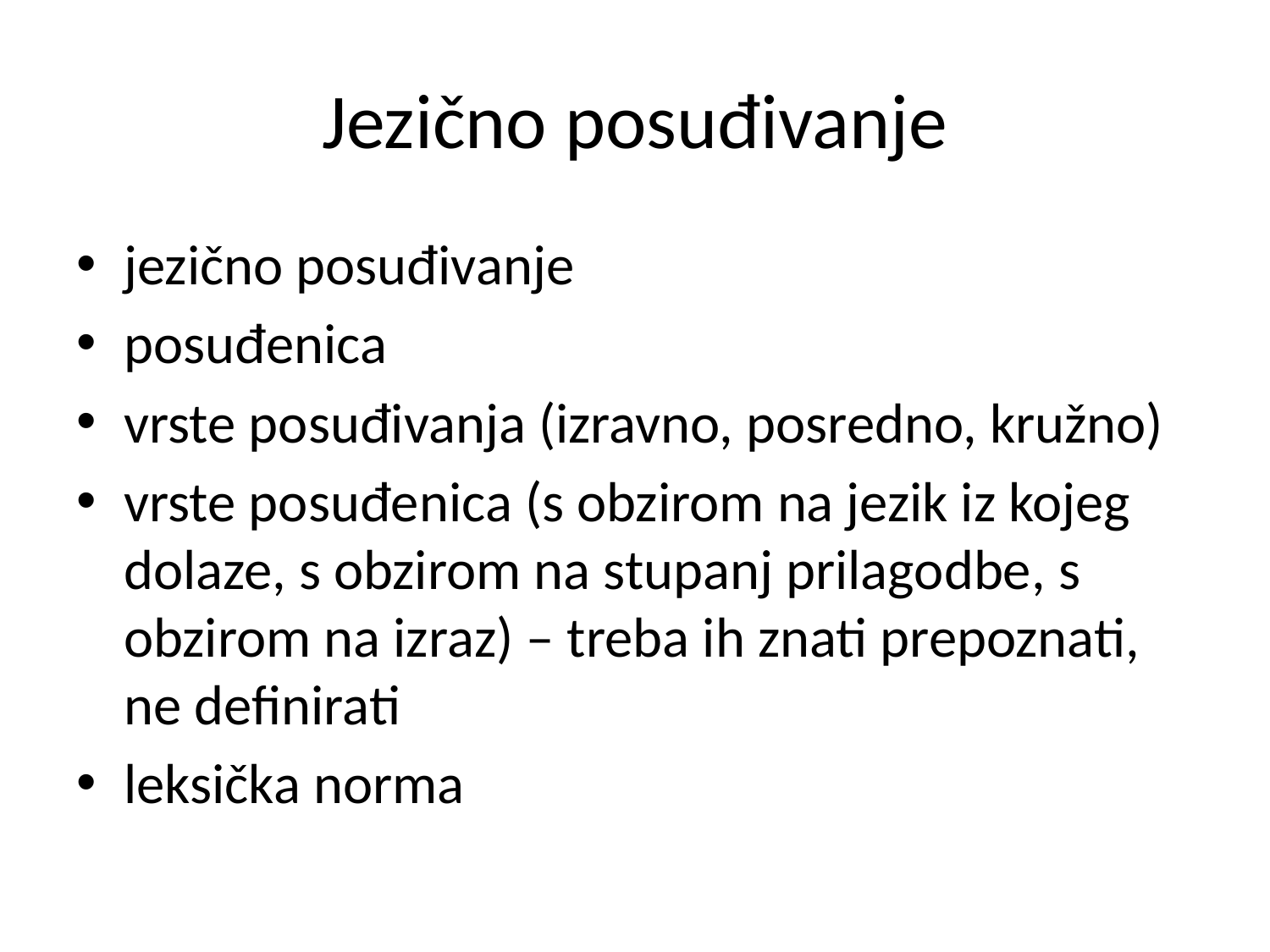

# Jezično posuđivanje
jezično posuđivanje
posuđenica
vrste posuđivanja (izravno, posredno, kružno)
vrste posuđenica (s obzirom na jezik iz kojeg dolaze, s obzirom na stupanj prilagodbe, s obzirom na izraz) – treba ih znati prepoznati, ne definirati
leksička norma